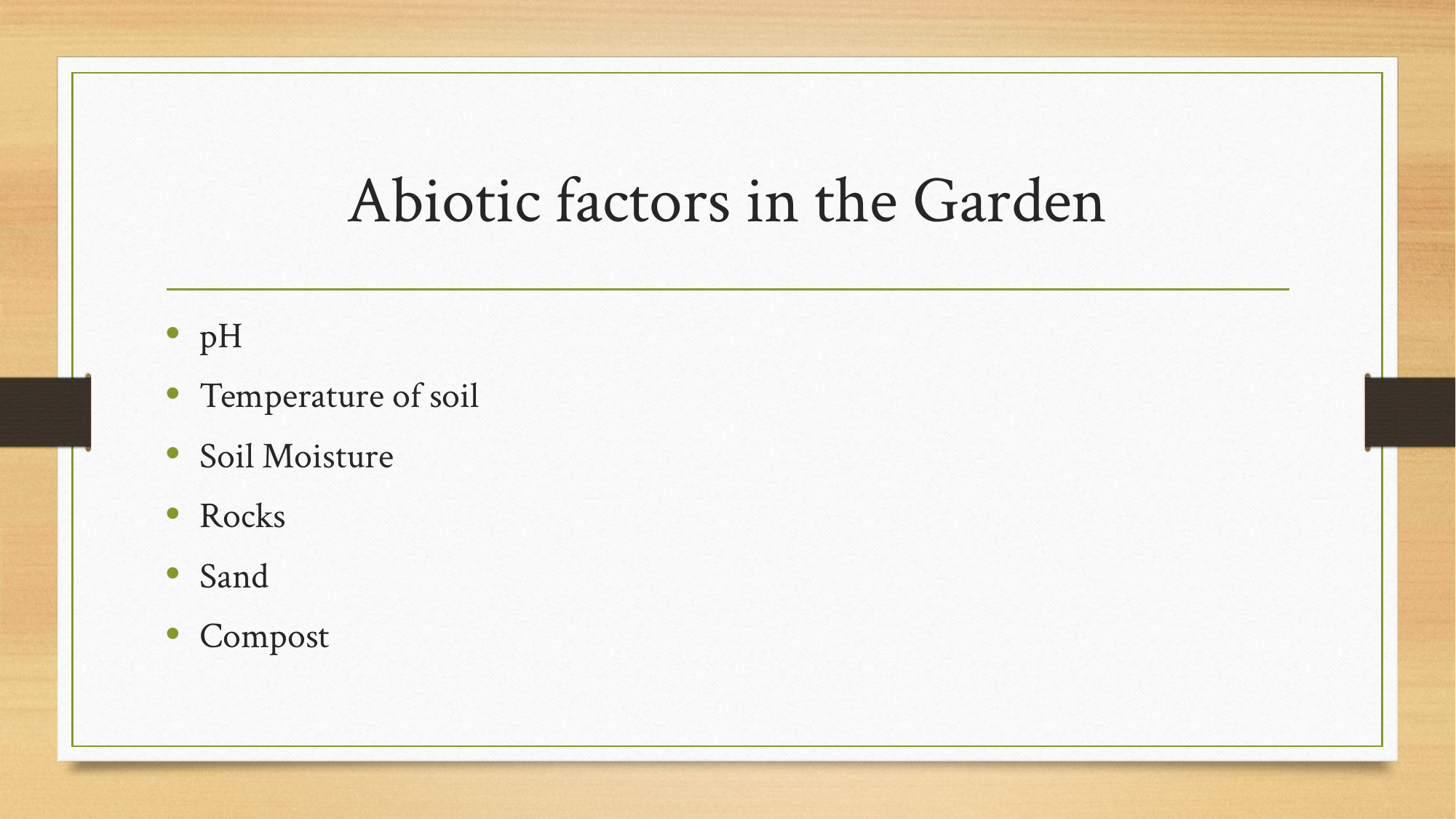

# Abiotic factors in the Garden
pH
Temperature of soil
Soil Moisture
Rocks
Sand
Compost